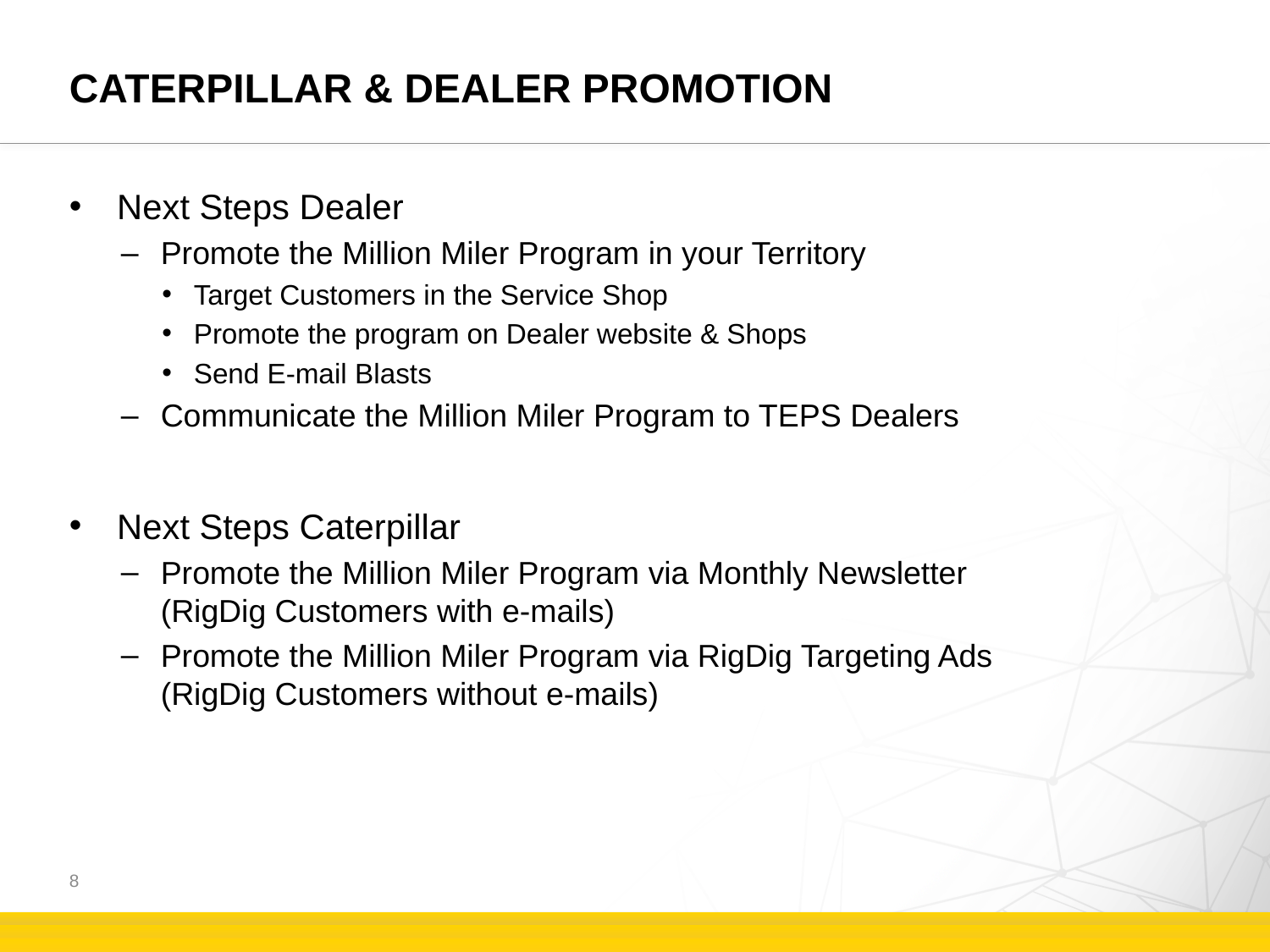

# Caterpillar & dealer promotion
Next Steps Dealer
Promote the Million Miler Program in your Territory
Target Customers in the Service Shop
Promote the program on Dealer website & Shops
Send E-mail Blasts
Communicate the Million Miler Program to TEPS Dealers

Next Steps Caterpillar
Promote the Million Miler Program via Monthly Newsletter
(RigDig Customers with e-mails)
Promote the Million Miler Program via RigDig Targeting Ads
(RigDig Customers without e-mails)